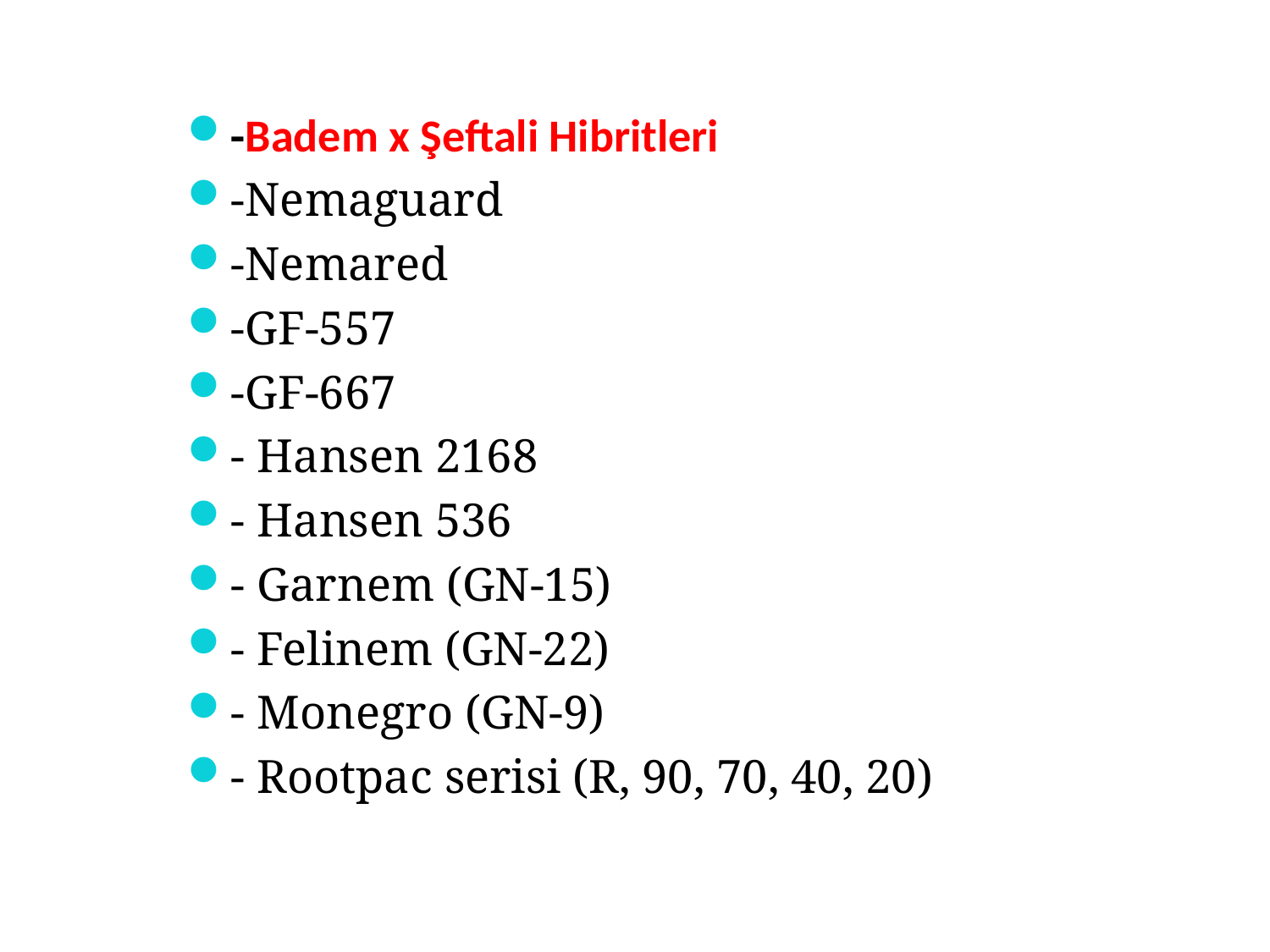

-Badem x Şeftali Hibritleri
-Nemaguard
-Nemared
-GF-557
-GF-667
- Hansen 2168
- Hansen 536
- Garnem (GN-15)
- Felinem (GN-22)
- Monegro (GN-9)
- Rootpac serisi (R, 90, 70, 40, 20)